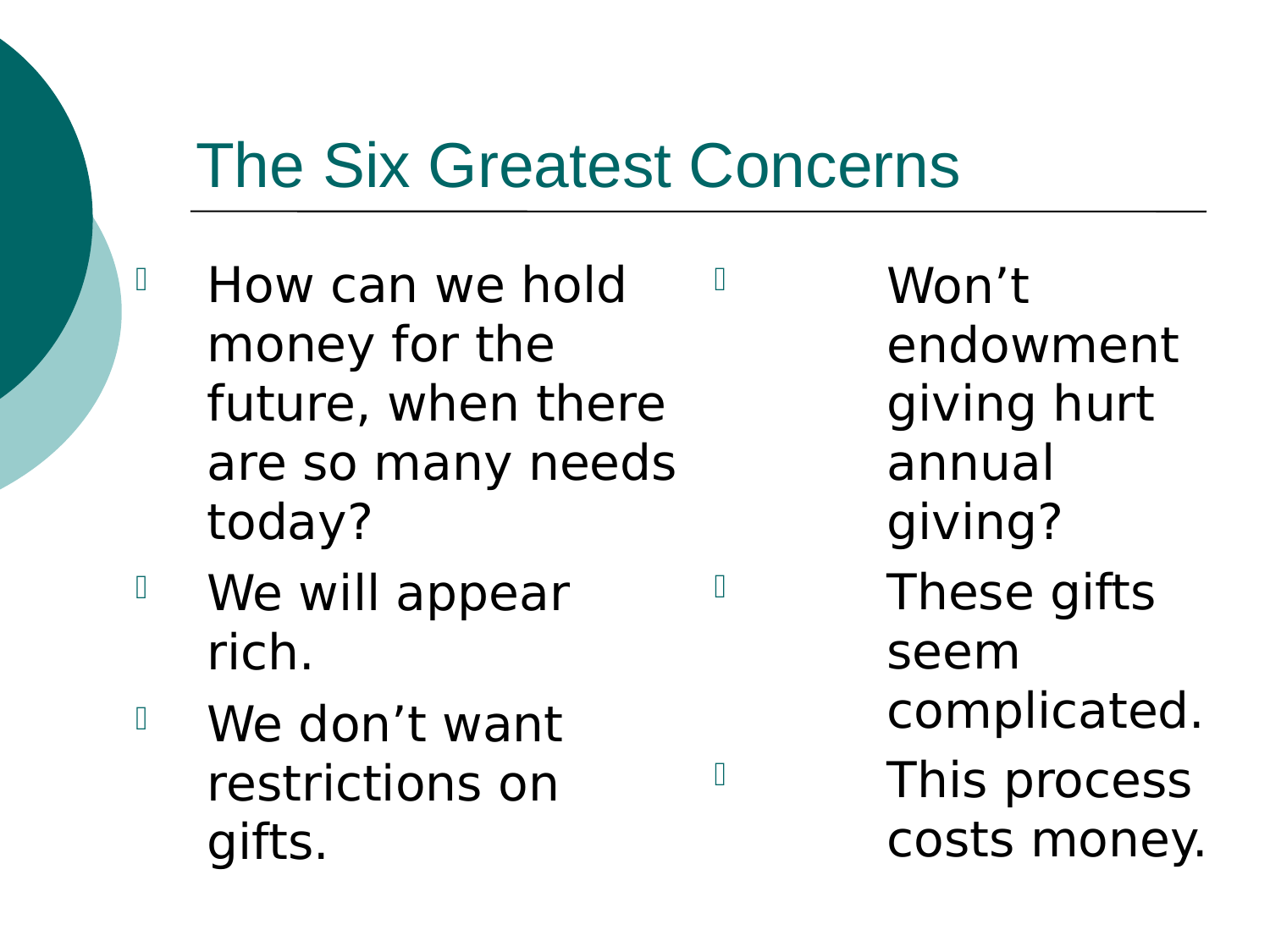

# The Six Greatest Concerns

How can we hold money for the future, when there are so many needs today?
We will appear rich.
We don’t want restrictions on gifts.
Won’t endowment giving hurt annual giving?
These gifts seem complicated.
This process costs money.